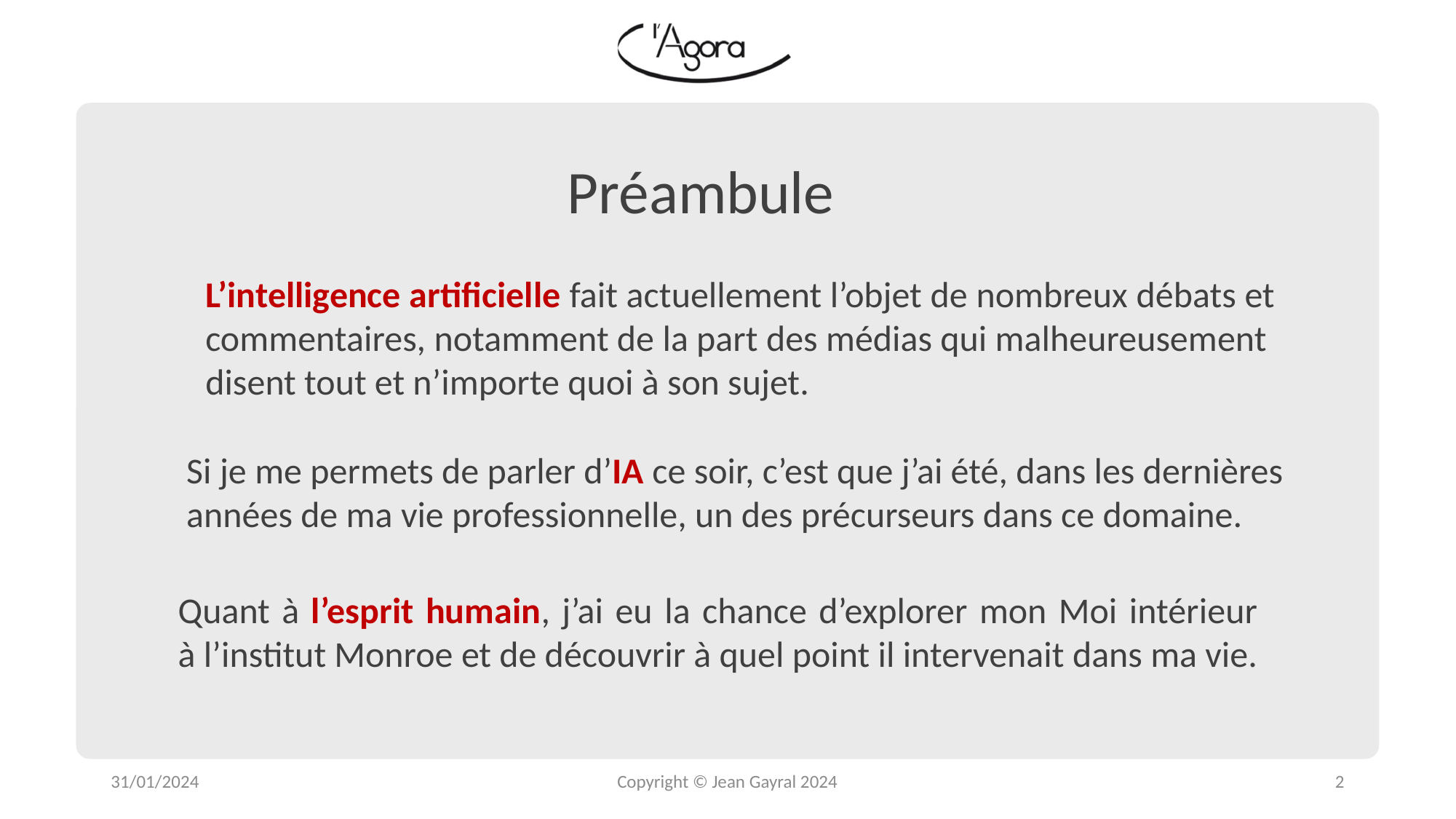

Préambule
L’intelligence artificielle fait actuellement l’objet de nombreux débats et
commentaires, notamment de la part des médias qui malheureusement
disent tout et n’importe quoi à son sujet.
Si je me permets de parler d’IA ce soir, c’est que j’ai été, dans les dernières
années de ma vie professionnelle, un des précurseurs dans ce domaine.
Quant à l’esprit humain, j’ai eu la chance d’explorer mon Moi intérieur
à l’institut Monroe et de découvrir à quel point il intervenait dans ma vie.
31/01/2024
Copyright © Jean Gayral 2024
2